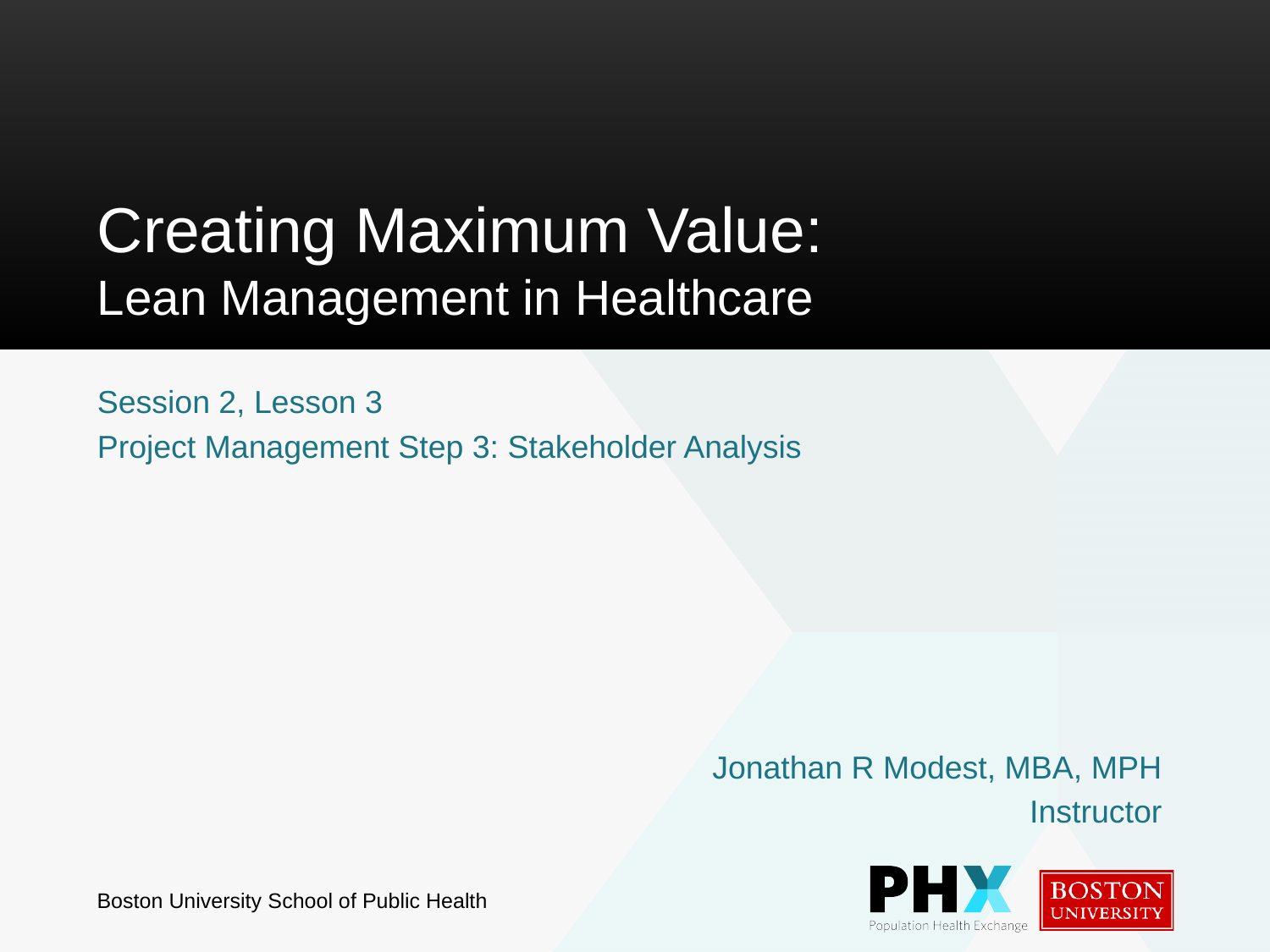

# Creating Maximum Value: Lean Management in Healthcare
Session 2, Lesson 3
Project Management Step 3: Stakeholder Analysis
Jonathan R Modest, MBA, MPH
Instructor